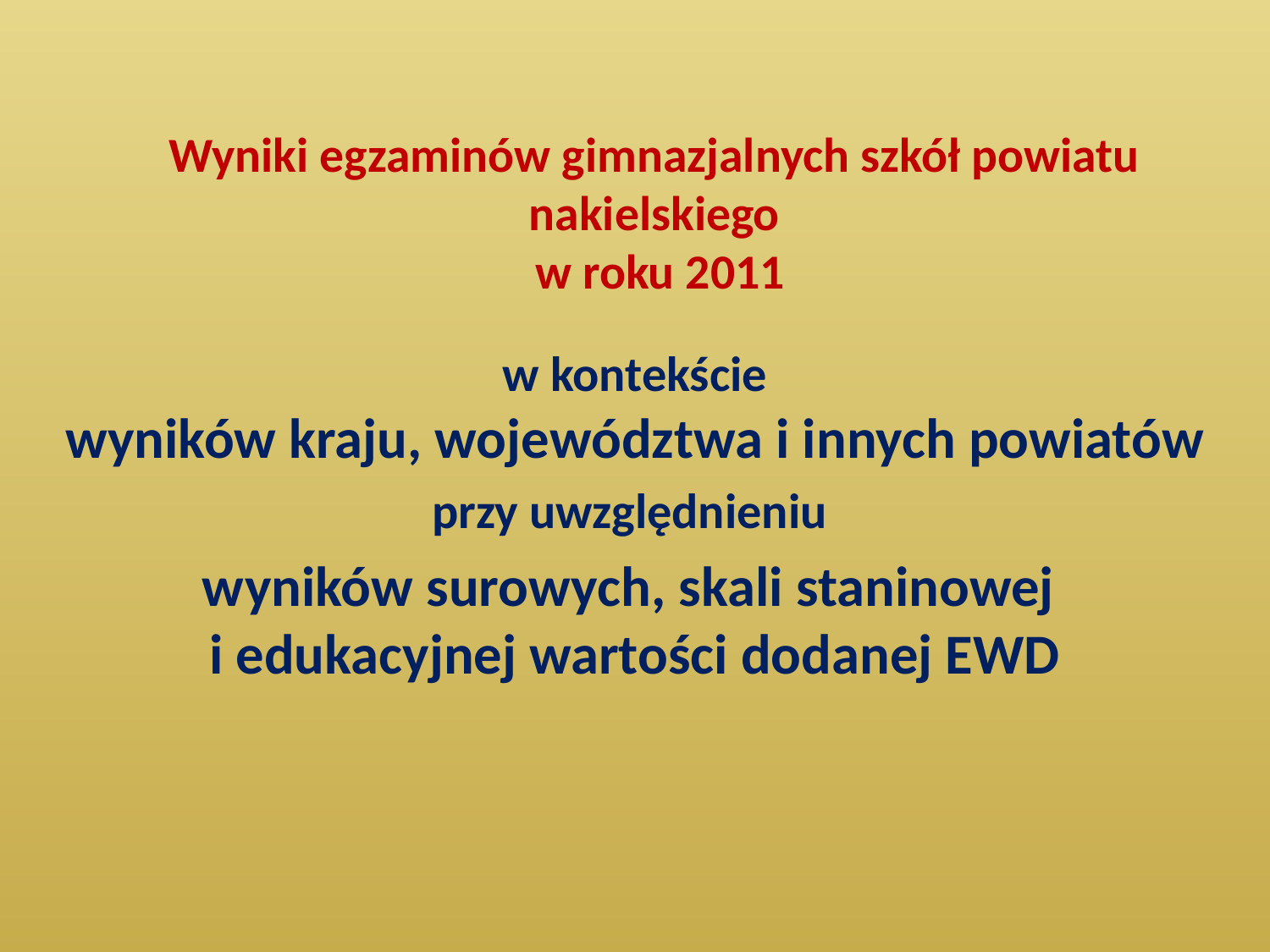

# Wyniki egzaminów gimnazjalnych szkół powiatu nakielskiego w roku 2011
w kontekście
 wyników kraju, województwa i innych powiatów
przy uwzględnieniu
wyników surowych, skali staninowej
i edukacyjnej wartości dodanej EWD